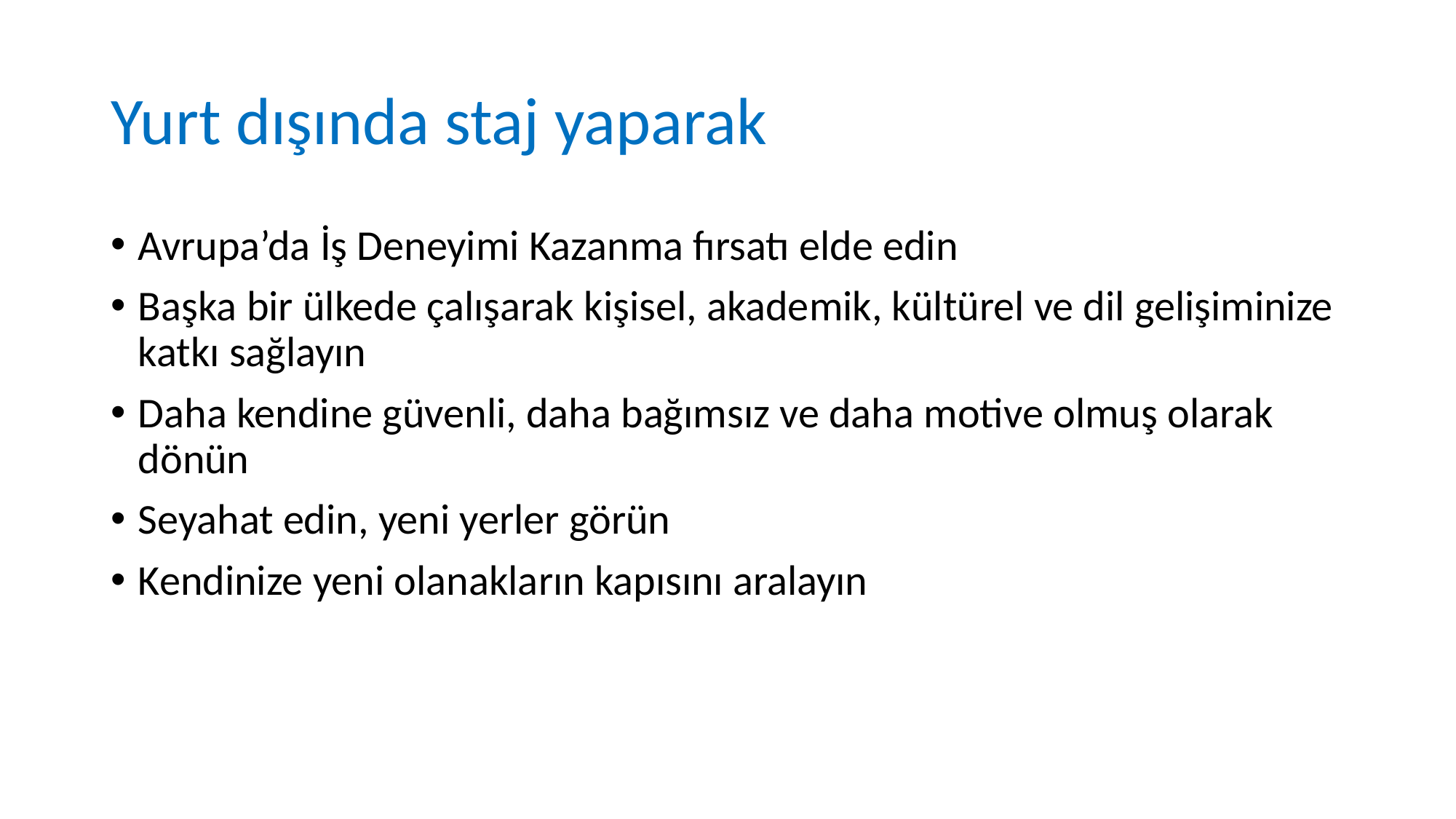

# Yurt dışında staj yaparak
Avrupa’da İş Deneyimi Kazanma fırsatı elde edin
Başka bir ülkede çalışarak kişisel, akademik, kültürel ve dil gelişiminize katkı sağlayın
Daha kendine güvenli, daha bağımsız ve daha motive olmuş olarak dönün
Seyahat edin, yeni yerler görün
Kendinize yeni olanakların kapısını aralayın